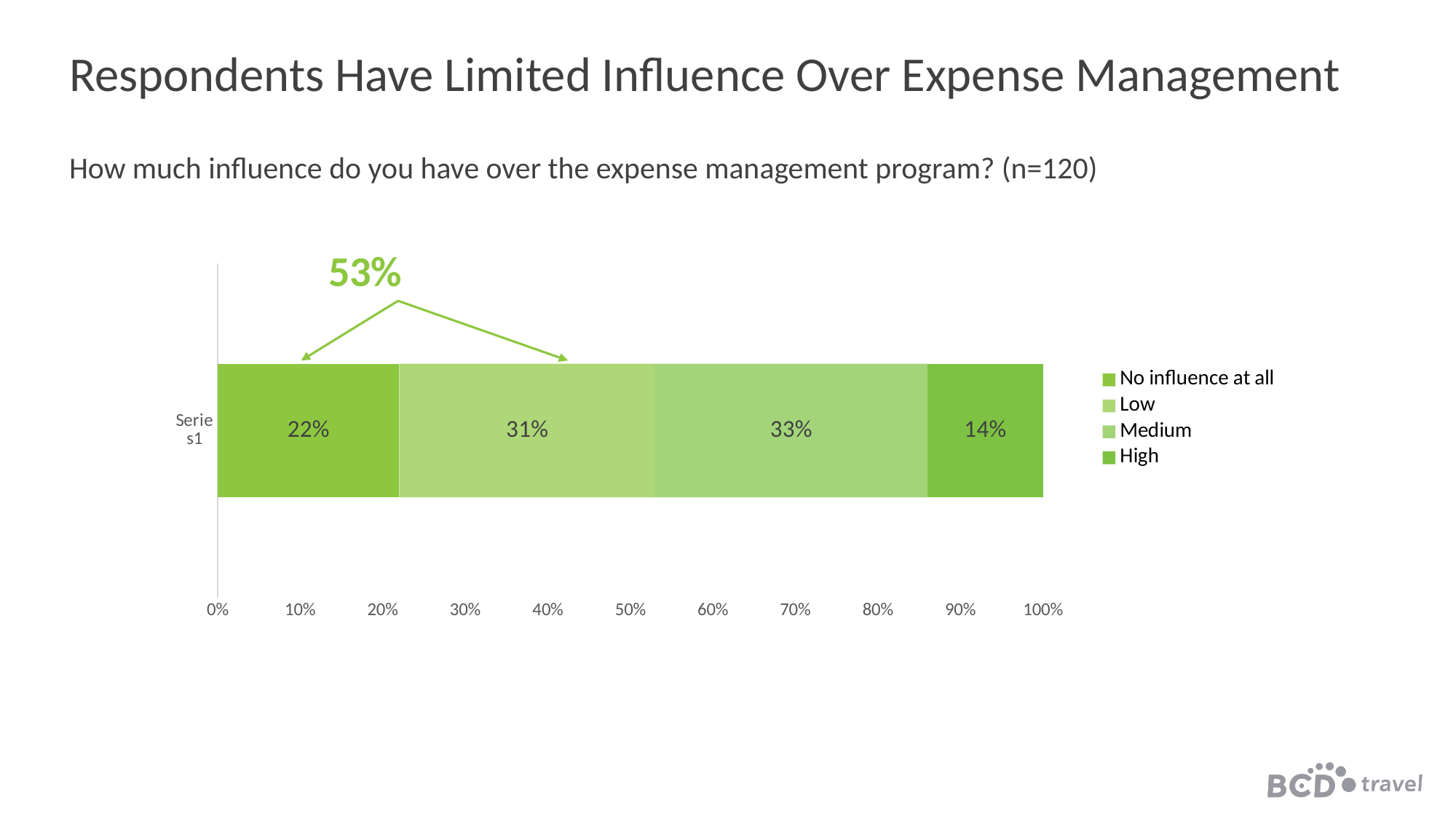

Respondents Have Limited Influence Over Expense Management
How much influence do you have over the expense management program? (n=120)

### Chart

| Category | No influence at all | Low | Medium  | High |
|---|---|---|---|---|
|  | 0.22 | 0.31 | 0.33 | 0.14 |
53%